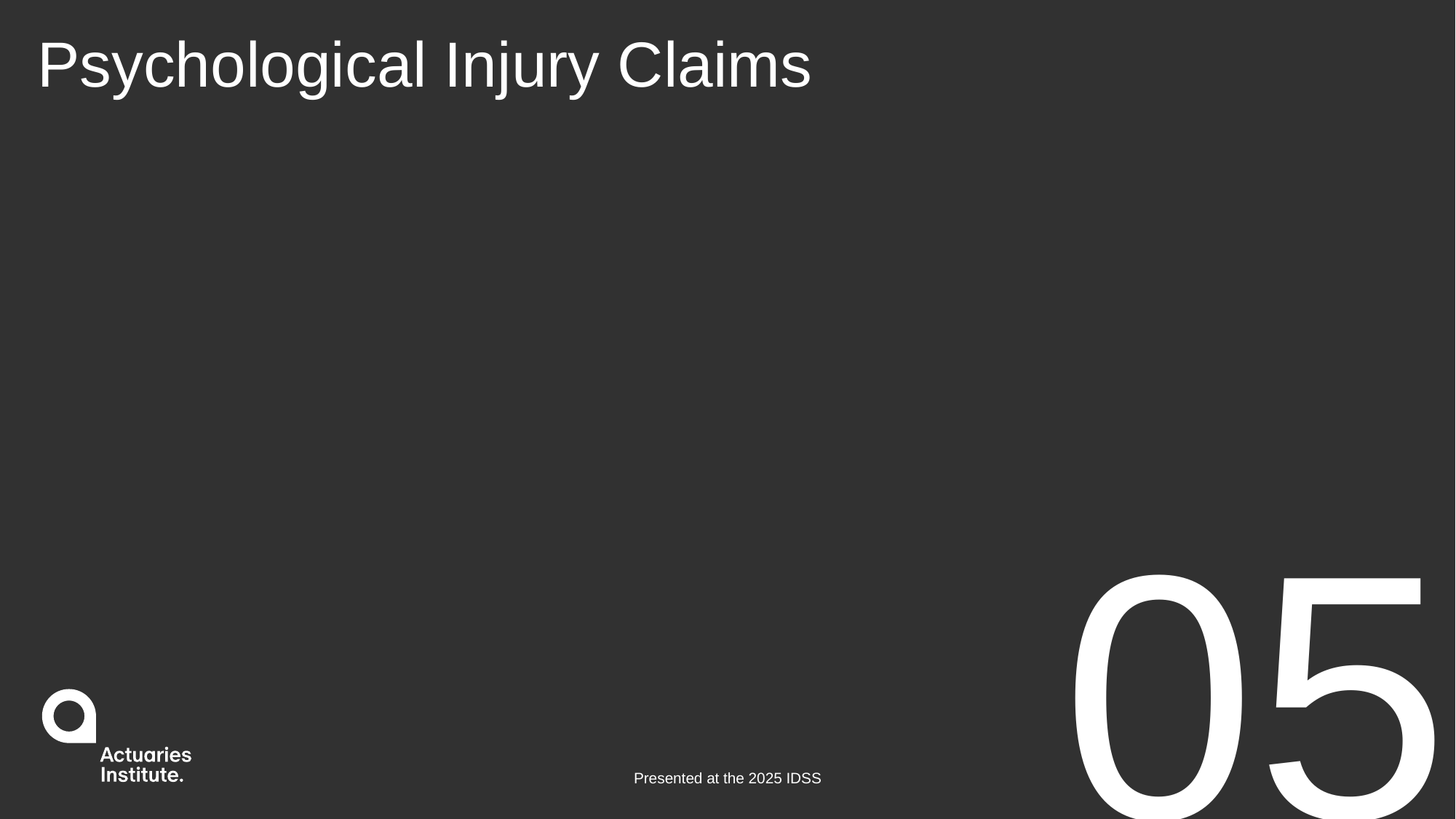

# Psychological Injury Claims
05
Presented at the 2025 IDSS